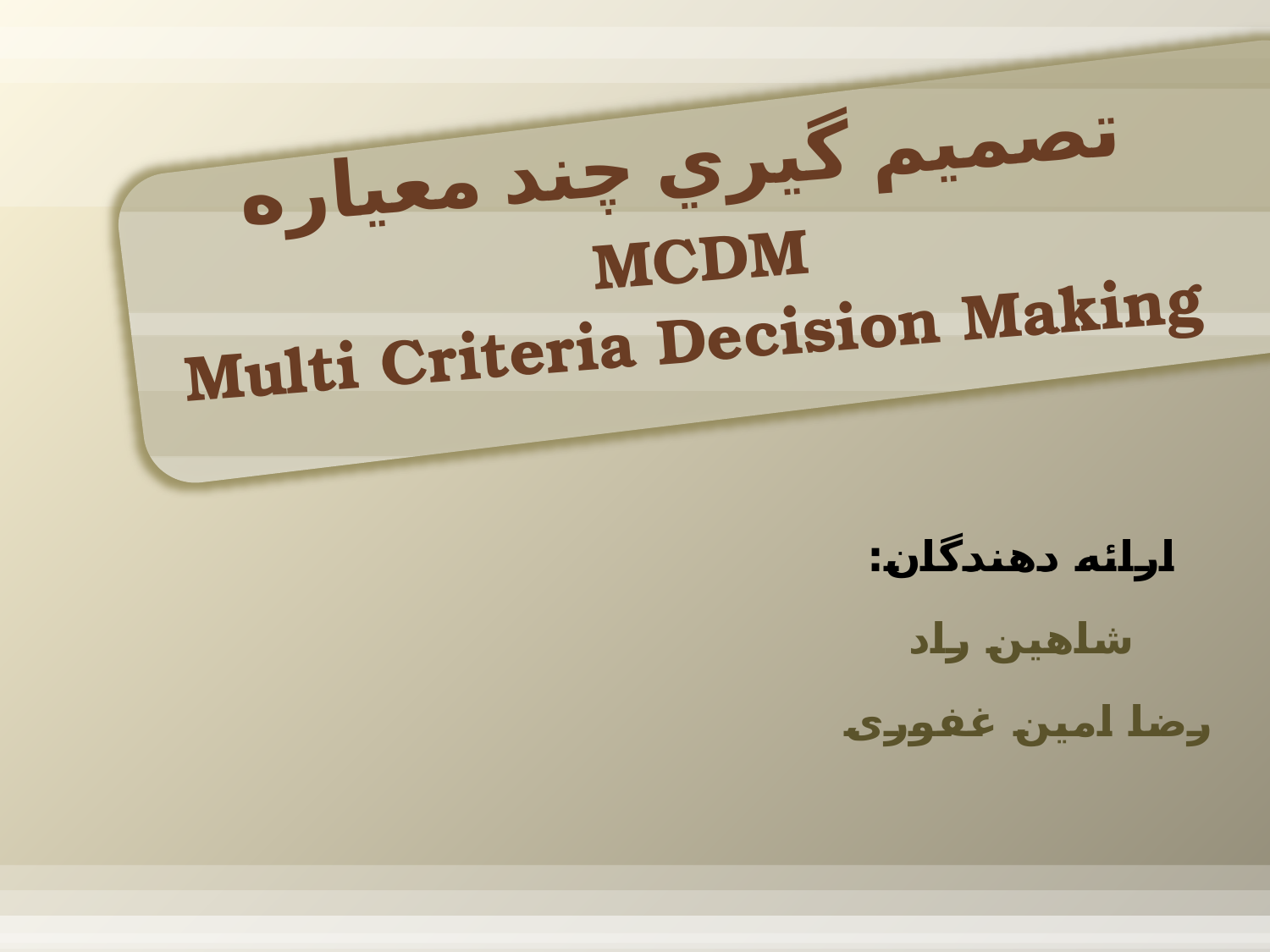

تصميم گيري چند معياره
 MCDM
Multi Criteria Decision Making
ارائه دهندگان:
شاهین راد
رضا امین غفوری